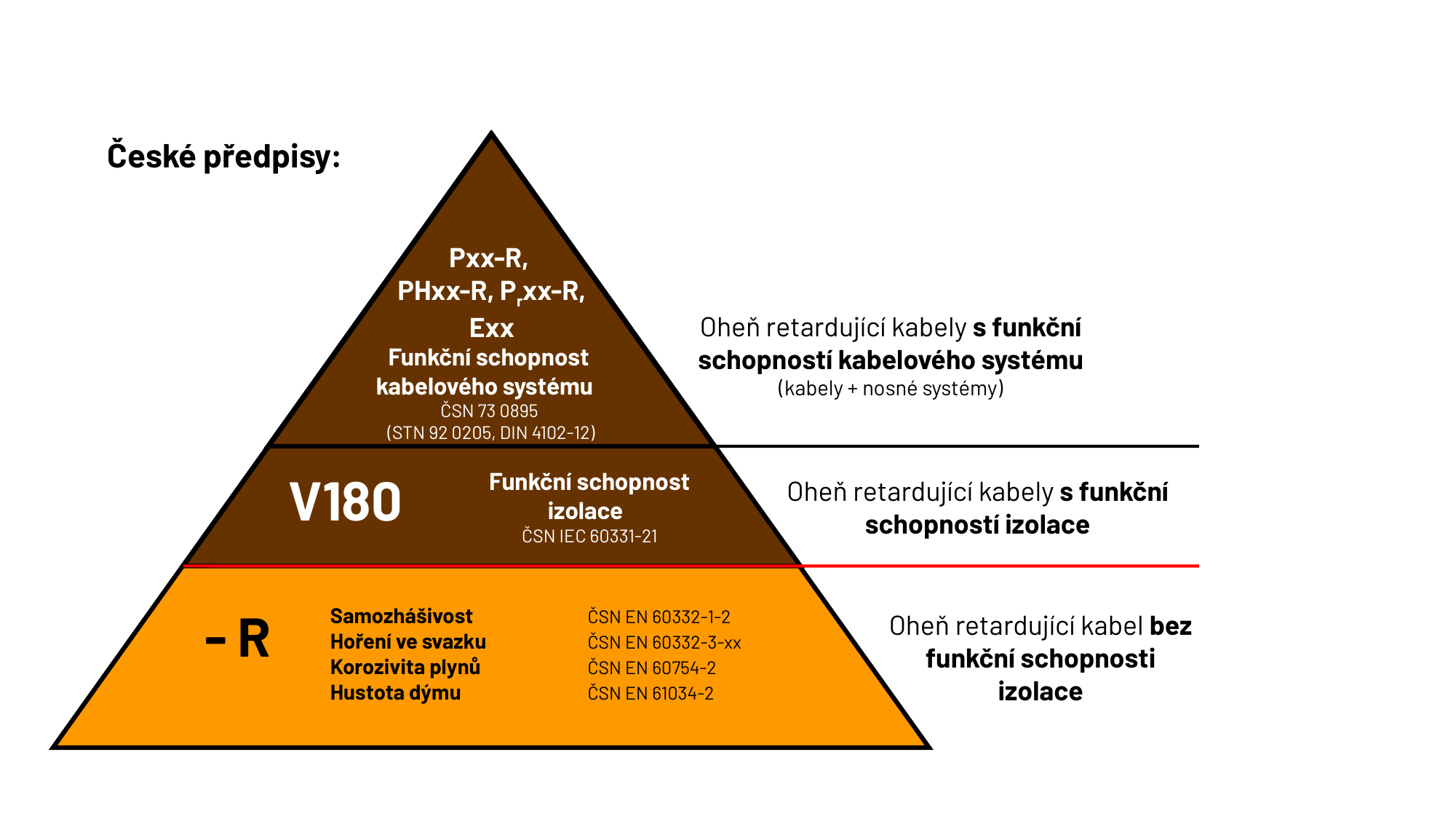

České předpisy:

Pxx-R,
PHxx-R, Prxx-R,
Exx
Funkční schopnost
kabelového systému
ČSN 73 0895
(STN 92 0205, DIN 4102-12)

V180
Funkční schopnost izolace
ČSN IEC 60331-21

- R
Samozhášivost	ČSN EN 60332-1-2
Hoření ve svazku	ČSN EN 60332-3-xx
Korozivita plynů	ČSN EN 60754-2
Hustota dýmu	ČSN EN 61034-2
Oheň retardující kabely s funkční schopností kabelového systému
(kabely + nosné systémy)
Oheň retardující kabely s funkční schopností izolace
Oheň retardující kabel bez funkční schopnosti izolace